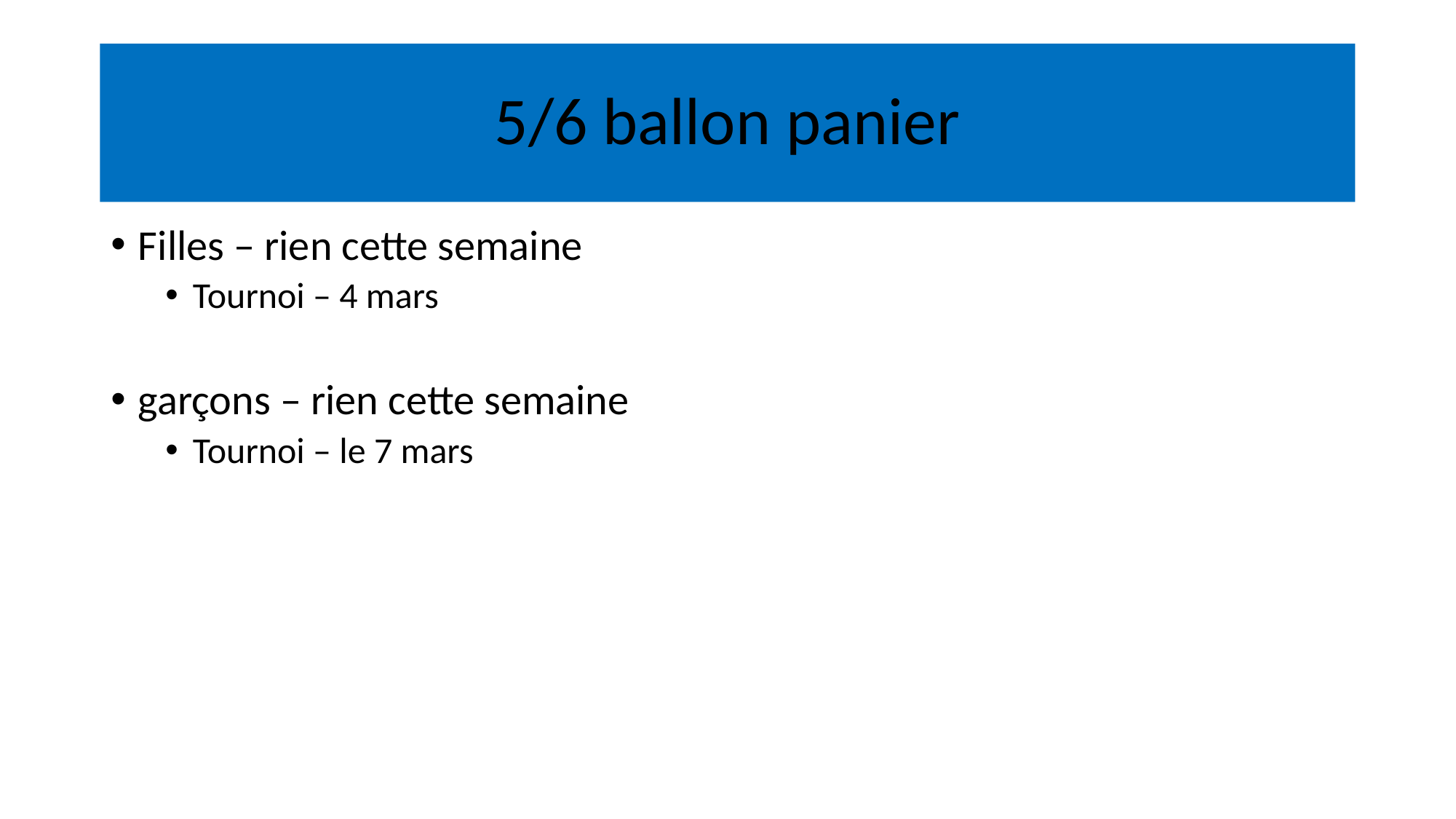

# 5/6 ballon panier
Filles – rien cette semaine
Tournoi – 4 mars

garçons – rien cette semaine
Tournoi – le 7 mars